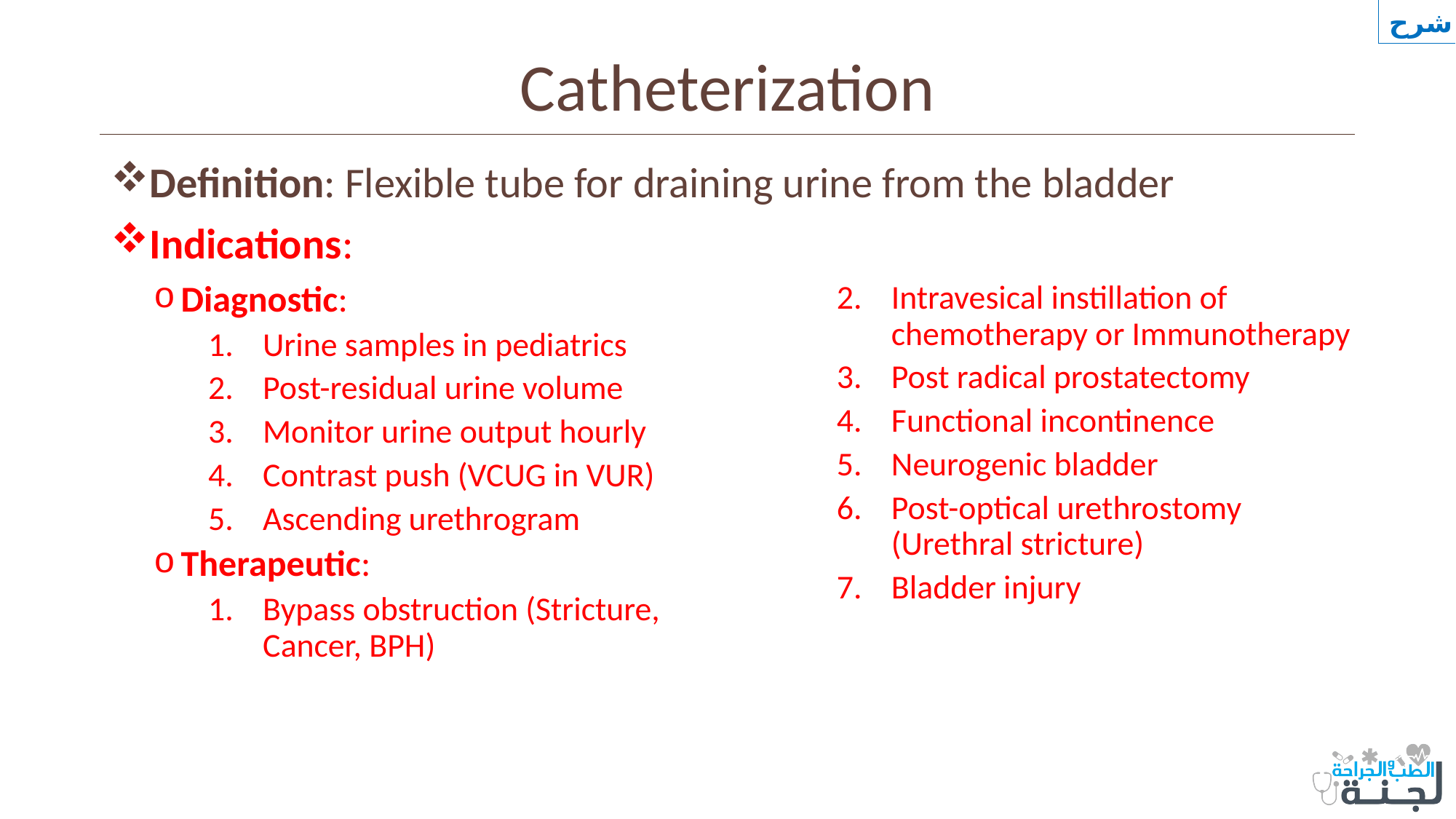

شرح
# Catheterization
Definition: Flexible tube for draining urine from the bladder
Indications:
Diagnostic:
Urine samples in pediatrics
Post-residual urine volume
Monitor urine output hourly
Contrast push (VCUG in VUR)
Ascending urethrogram
Therapeutic:
Bypass obstruction (Stricture, Cancer, BPH)
Intravesical instillation of chemotherapy or Immunotherapy
Post radical prostatectomy
Functional incontinence
Neurogenic bladder
Post-optical urethrostomy (Urethral stricture)
Bladder injury